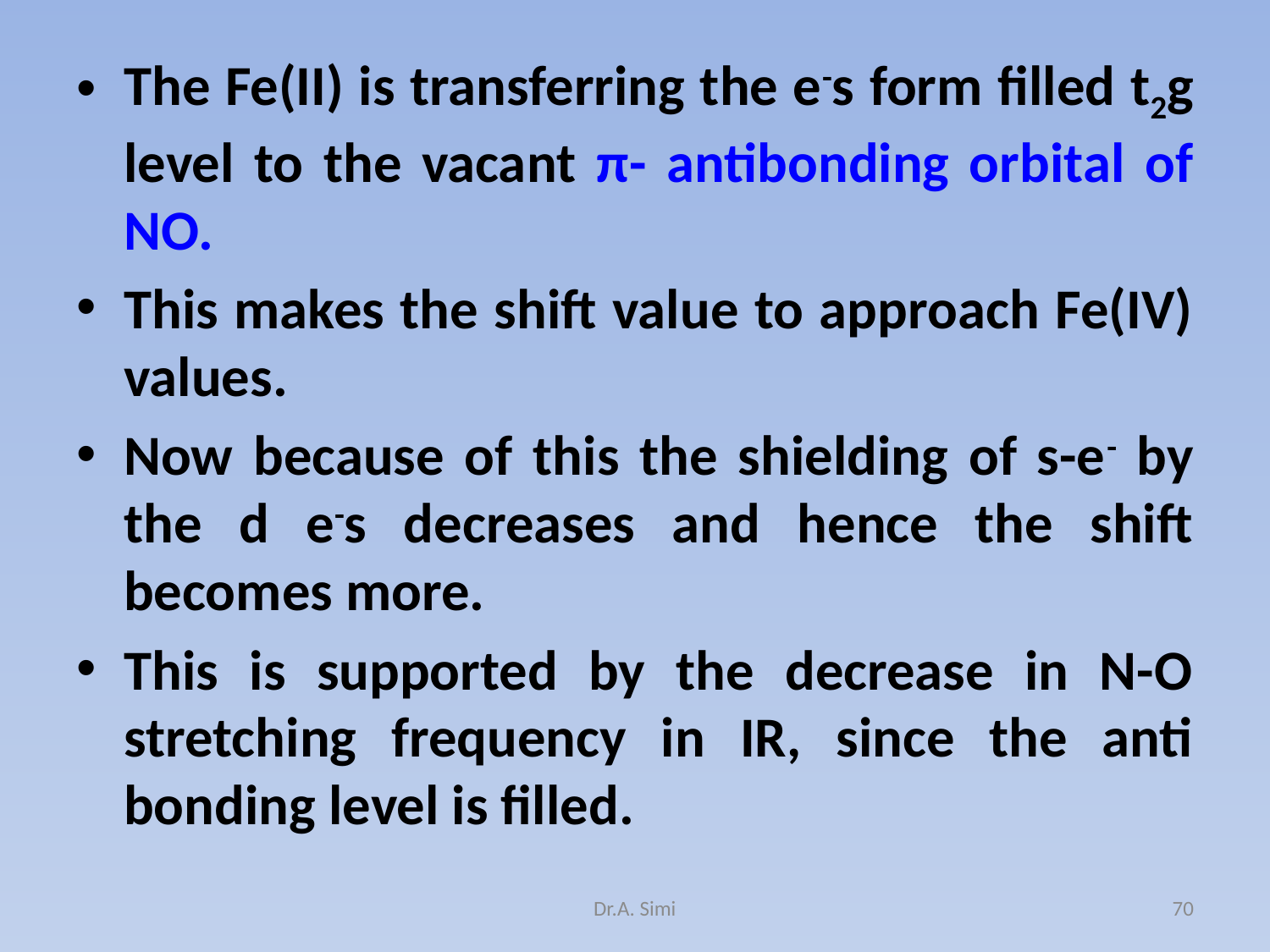

The Fe(II) is transferring the e-s form filled t2g level to the vacant π- antibonding orbital of NO.
This makes the shift value to approach Fe(IV) values.
Now because of this the shielding of s-e- by the d e-s decreases and hence the shift becomes more.
This is supported by the decrease in N-O stretching frequency in IR, since the anti bonding level is filled.

Dr.A. Simi
70